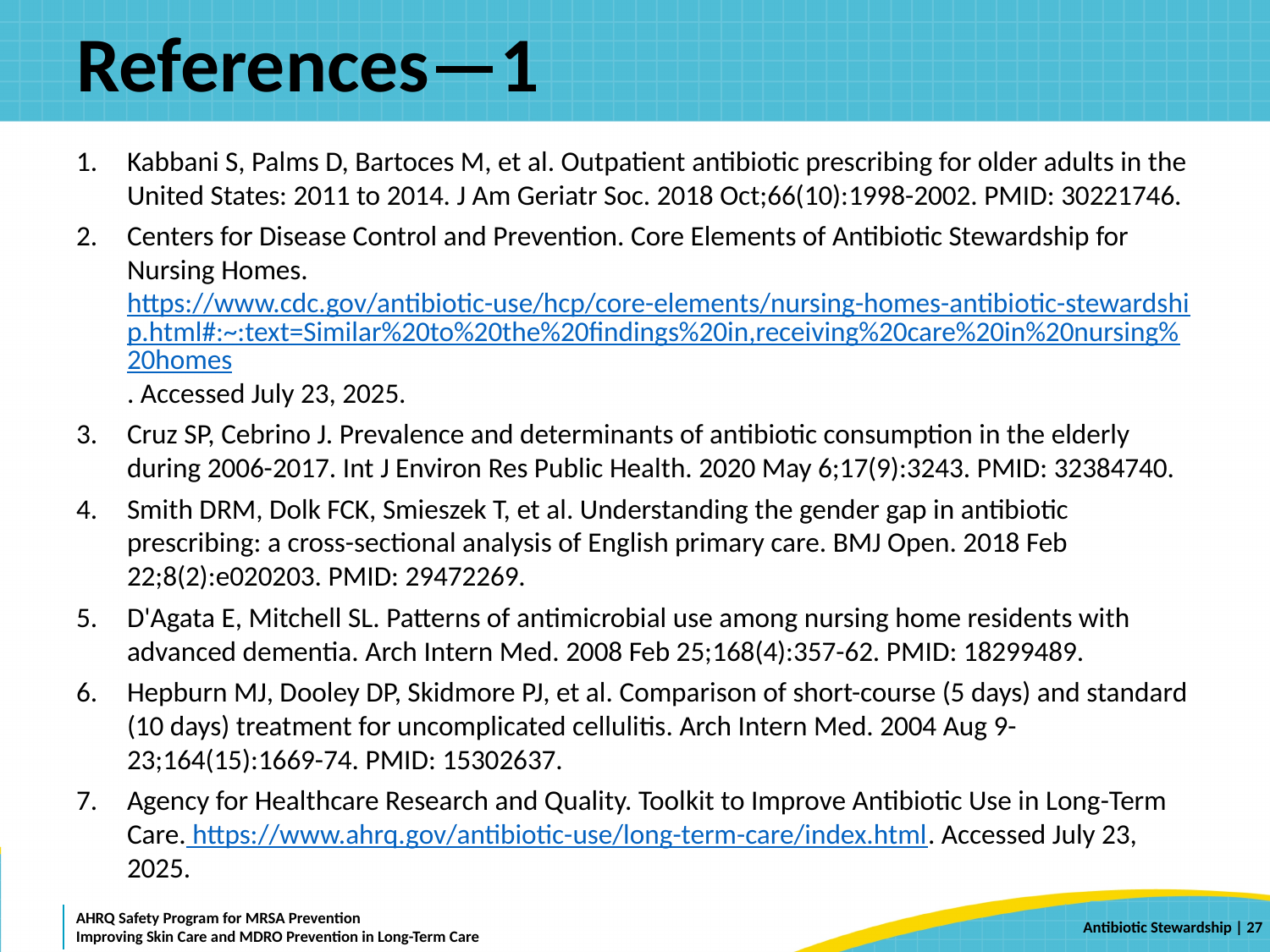

# References—1
Kabbani S, Palms D, Bartoces M, et al. Outpatient antibiotic prescribing for older adults in the United States: 2011 to 2014. J Am Geriatr Soc. 2018 Oct;66(10):1998-2002. PMID: 30221746.
Centers for Disease Control and Prevention. Core Elements of Antibiotic Stewardship for Nursing Homes. https://www.cdc.gov/antibiotic-use/hcp/core-elements/nursing-homes-antibiotic-stewardship.html#:~:text=Similar%20to%20the%20findings%20in,receiving%20care%20in%20nursing%20homes. Accessed July 23, 2025.
Cruz SP, Cebrino J. Prevalence and determinants of antibiotic consumption in the elderly during 2006-2017. Int J Environ Res Public Health. 2020 May 6;17(9):3243. PMID: 32384740.
Smith DRM, Dolk FCK, Smieszek T, et al. Understanding the gender gap in antibiotic prescribing: a cross-sectional analysis of English primary care. BMJ Open. 2018 Feb 22;8(2):e020203. PMID: 29472269.
D'Agata E, Mitchell SL. Patterns of antimicrobial use among nursing home residents with advanced dementia. Arch Intern Med. 2008 Feb 25;168(4):357-62. PMID: 18299489.
Hepburn MJ, Dooley DP, Skidmore PJ, et al. Comparison of short-course (5 days) and standard (10 days) treatment for uncomplicated cellulitis. Arch Intern Med. 2004 Aug 9-23;164(15):1669-74. PMID: 15302637.
Agency for Healthcare Research and Quality. Toolkit to Improve Antibiotic Use in Long-Term Care. https://www.ahrq.gov/antibiotic-use/long-term-care/index.html. Accessed July 23, 2025.
 | 27